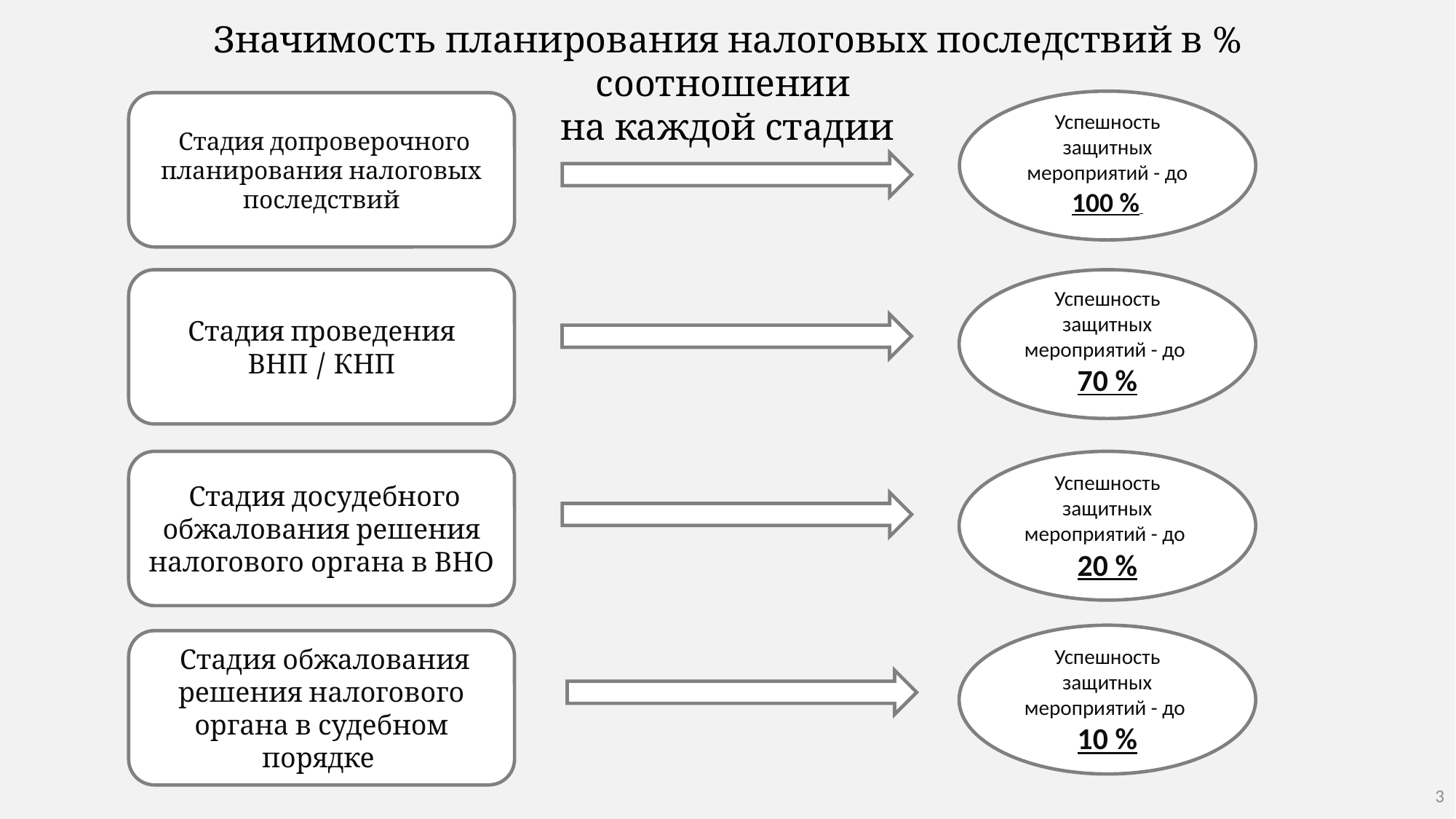

Значимость планирования налоговых последствий в % соотношении
на каждой стадии

Успешность защитных мероприятий - до 100 %

 Стадия допроверочного планирования налоговых последствий

 Стадия проведения
ВНП / КНП

Успешность защитных мероприятий - до  70 %

 Стадия досудебного обжалования решения налогового органа в ВНО
Успешность защитных мероприятий - до  20 %

Успешность защитных мероприятий - до  10 %
 Стадия обжалования решения налогового органа в судебном порядке

3
3